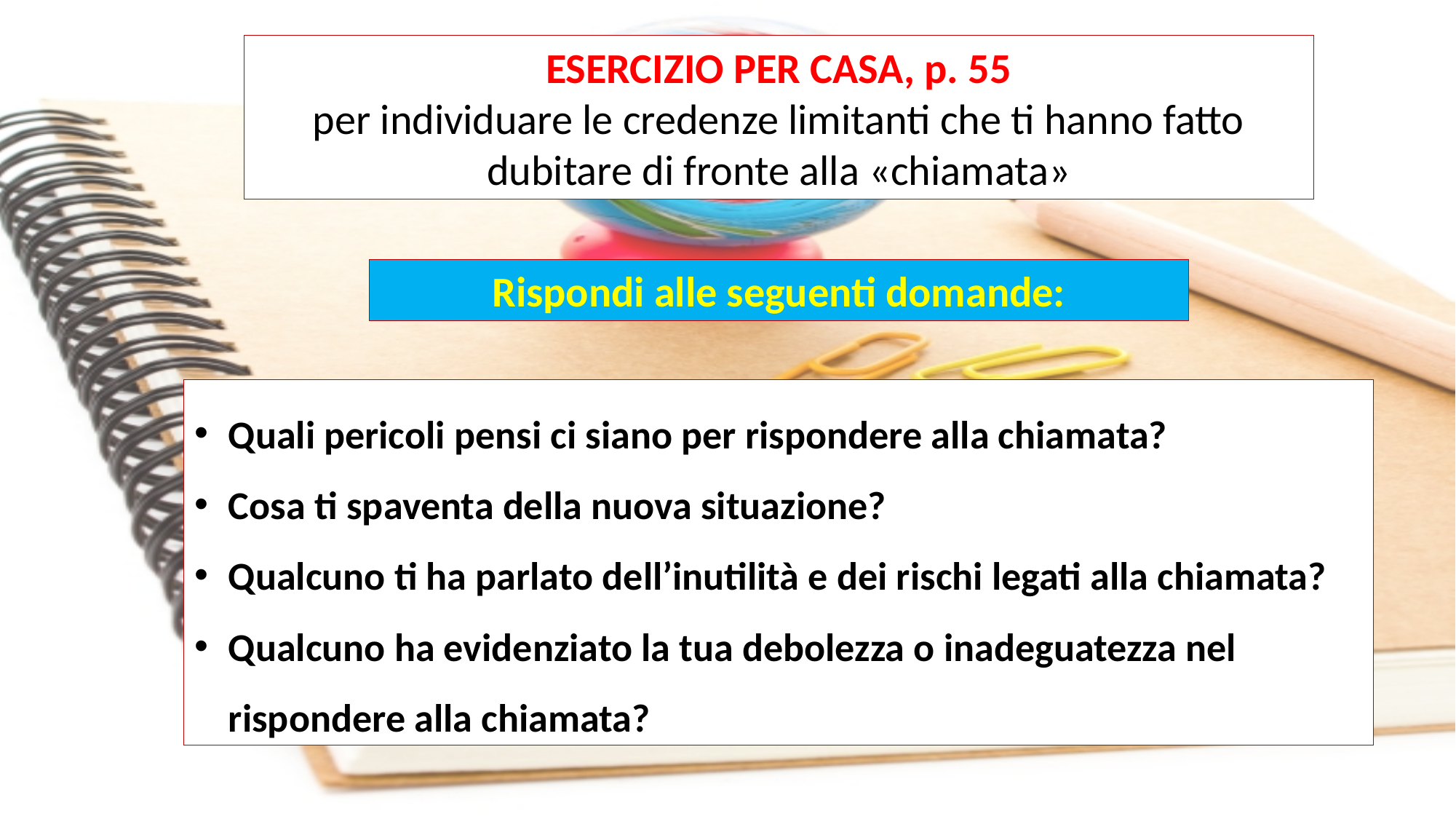

ESERCIZIO PER CASA, p. 55
per individuare le credenze limitanti che ti hanno fatto dubitare di fronte alla «chiamata»
Rispondi alle seguenti domande:
Quali pericoli pensi ci siano per rispondere alla chiamata?
Cosa ti spaventa della nuova situazione?
Qualcuno ti ha parlato dell’inutilità e dei rischi legati alla chiamata?
Qualcuno ha evidenziato la tua debolezza o inadeguatezza nel rispondere alla chiamata?